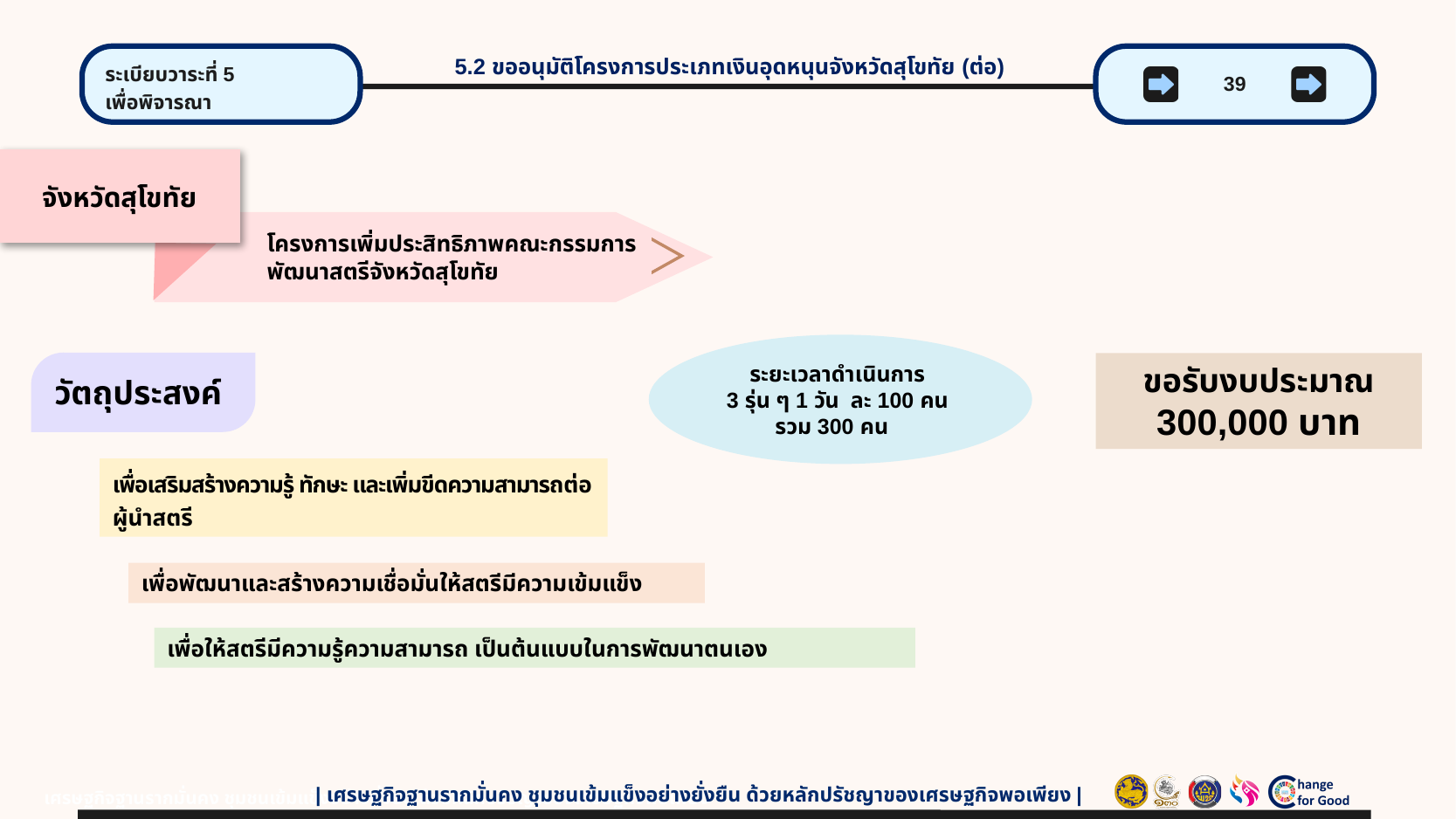

ระเบียบวาระที่ 5
เพื่อพิจารณา

39

5.2 ขออนุมัติโครงการประเภทเงินอุดหนุนจังหวัดสุโขทัย (ต่อ)
จังหวัดสุโขทัย

โครงการเพิ่มประสิทธิภาพคณะกรรมการพัฒนาสตรีจังหวัดสุโขทัย

ระยะเวลาดำเนินการ
3 รุ่น ๆ 1 วัน  ละ 100 คน
รวม 300 คน

วัตถุประสงค์
ขอรับงบประมาณ
300,000 บาท
เพื่อเสริมสร้างความรู้ ทักษะ และเพิ่มขีดความสามารถต่อผู้นำสตรี
เพื่อพัฒนาและสร้างความเชื่อมั่นให้สตรีมีความเข้มแข็ง
เพื่อให้สตรีมีความรู้ความสามารถ เป็นต้นแบบในการพัฒนาตนเอง

| เศรษฐกิจฐานรากมั่นคง ชุมชนเข้มแข็งอย่างยั่งยืน ด้วยหลักปรัชญาของเศรษฐกิจพอเพียง |

เศรษฐกิจฐานรากมั่นคง ชุมชนเข้มแข็งอย่างยั่งยืน ด้วยหลักปรัชญาของเศรษฐกิจพอเพียง